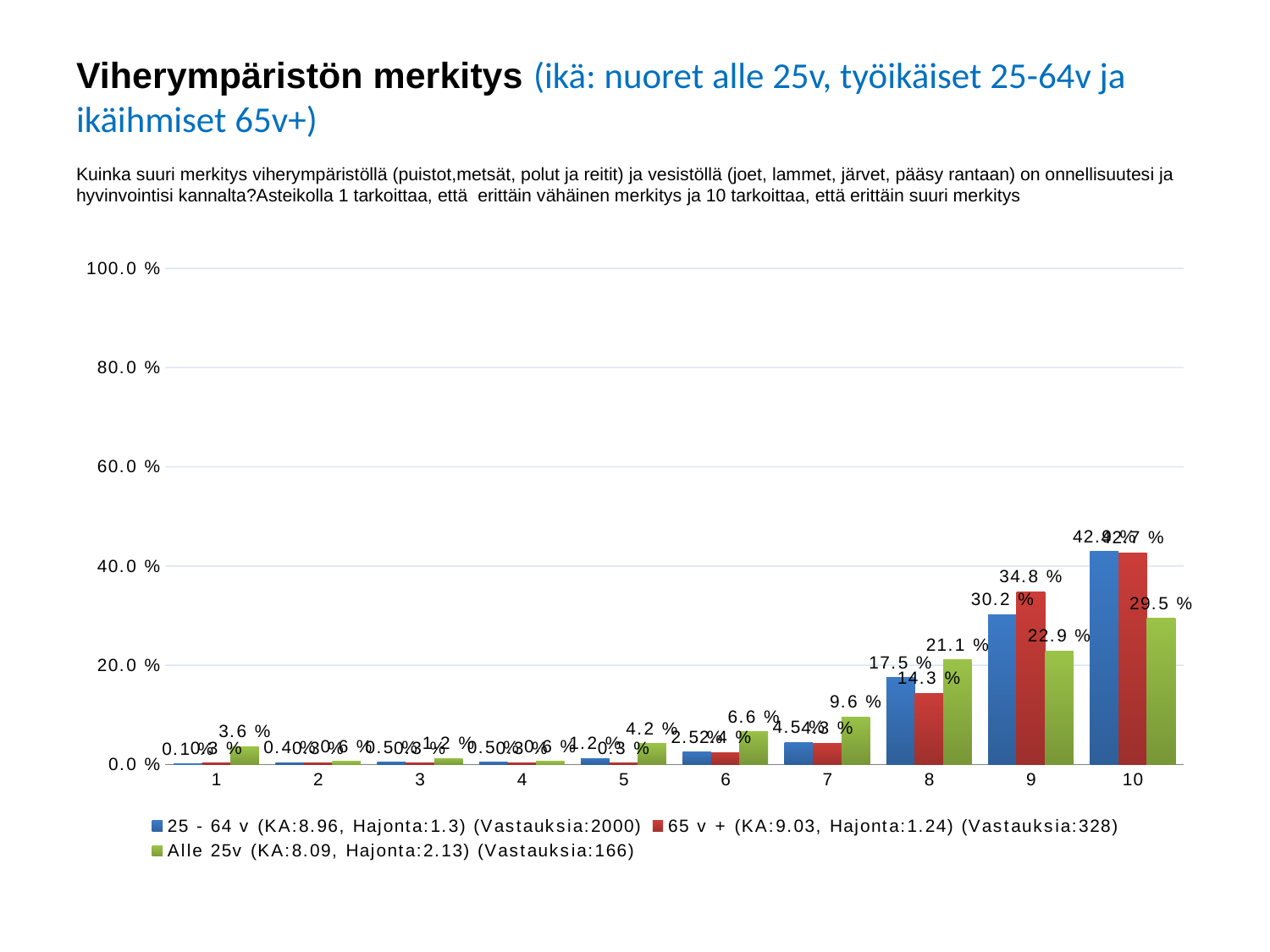

# Viherympäristön merkitys (ikä: nuoret alle 25v, työikäiset 25-64v ja ikäihmiset 65v+)
Kuinka suuri merkitys viherympäristöllä (puistot,metsät, polut ja reitit) ja vesistöllä (joet, lammet, järvet, pääsy rantaan) on onnellisuutesi ja hyvinvointisi kannalta?Asteikolla 1 tarkoittaa, että  erittäin vähäinen merkitys ja 10 tarkoittaa, että erittäin suuri merkitys

### Chart

| Category | 25 - 64 v (KA:8.96, Hajonta:1.3) (Vastauksia:2000) | 65 v + (KA:9.03, Hajonta:1.24) (Vastauksia:328) | Alle 25v (KA:8.09, Hajonta:2.13) (Vastauksia:166) |
|---|---|---|---|
| 1 | 0.001 | 0.003 | 0.036 |
| 2 | 0.004 | 0.003 | 0.006 |
| 3 | 0.005 | 0.003 | 0.012 |
| 4 | 0.005 | 0.003 | 0.006 |
| 5 | 0.012 | 0.003 | 0.042 |
| 6 | 0.025 | 0.024 | 0.066 |
| 7 | 0.045 | 0.043 | 0.096 |
| 8 | 0.175 | 0.143 | 0.211 |
| 9 | 0.302 | 0.348 | 0.229 |
| 10 | 0.429 | 0.427 | 0.295 |